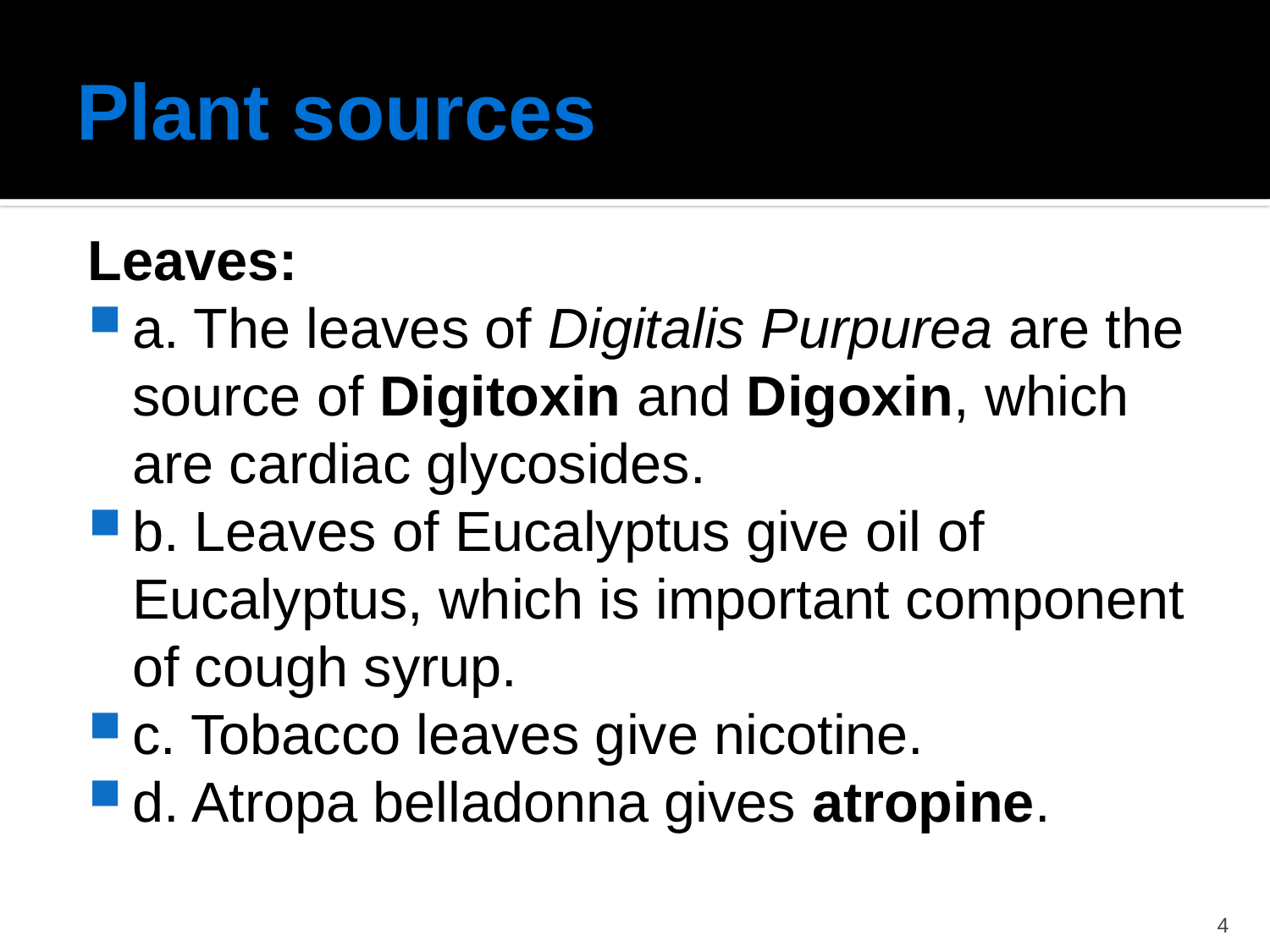

# Plant sources
Leaves:
a. The leaves of Digitalis Purpurea are the source of Digitoxin and Digoxin, which are cardiac glycosides.
b. Leaves of Eucalyptus give oil of Eucalyptus, which is important component of cough syrup.
c. Tobacco leaves give nicotine.
d. Atropa belladonna gives atropine.

4